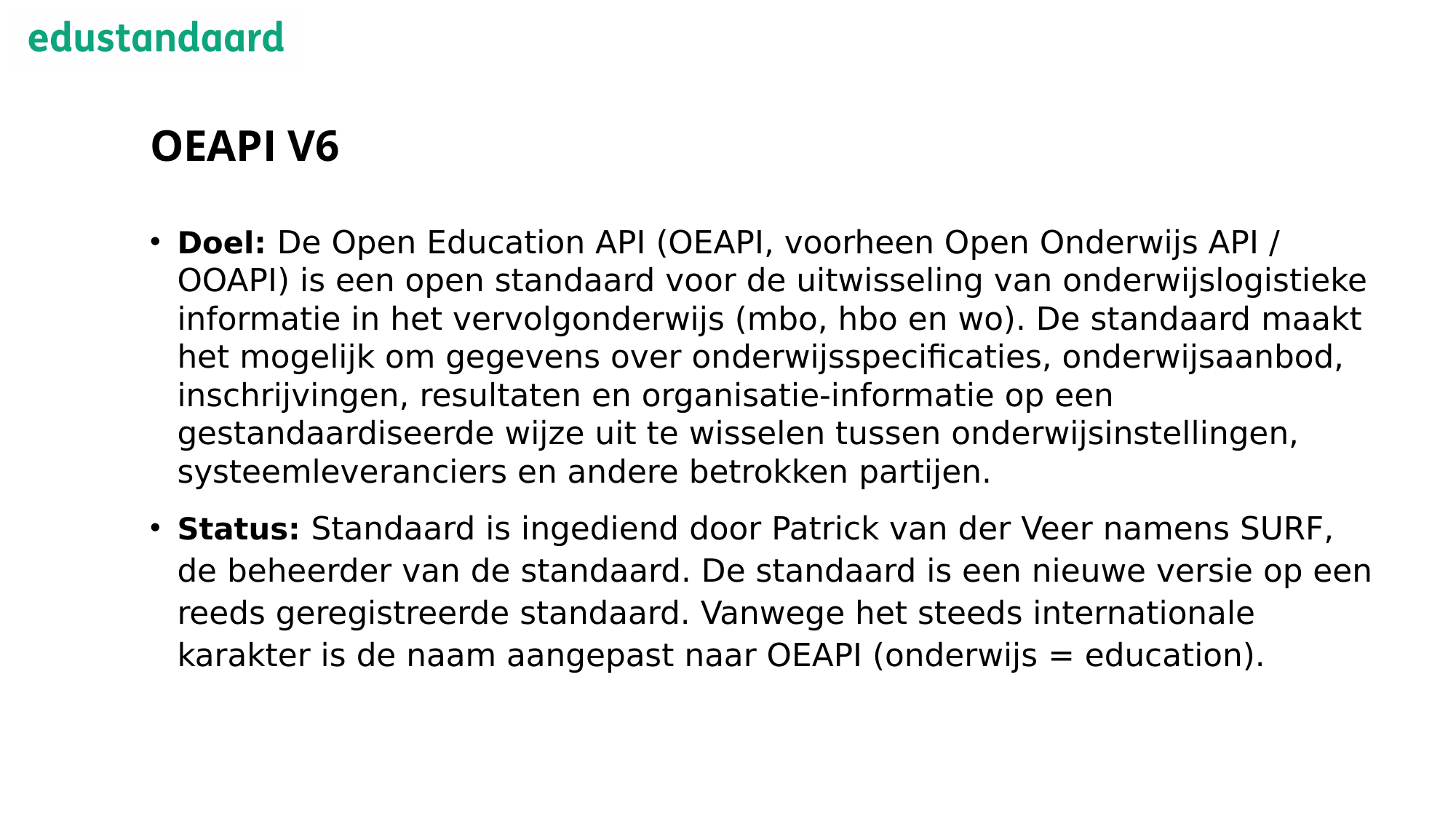

# OEAPI V6
Doel: De Open Education API (OEAPI, voorheen Open Onderwijs API / OOAPI) is een open standaard voor de uitwisseling van onderwijslogistieke informatie in het vervolgonderwijs (mbo, hbo en wo). De standaard maakt het mogelijk om gegevens over onderwijsspecificaties, onderwijsaanbod, inschrijvingen, resultaten en organisatie-informatie op een gestandaardiseerde wijze uit te wisselen tussen onderwijsinstellingen, systeemleveranciers en andere betrokken partijen.
Status: Standaard is ingediend door Patrick van der Veer namens SURF, de beheerder van de standaard. De standaard is een nieuwe versie op een reeds geregistreerde standaard. Vanwege het steeds internationale karakter is de naam aangepast naar OEAPI (onderwijs = education).